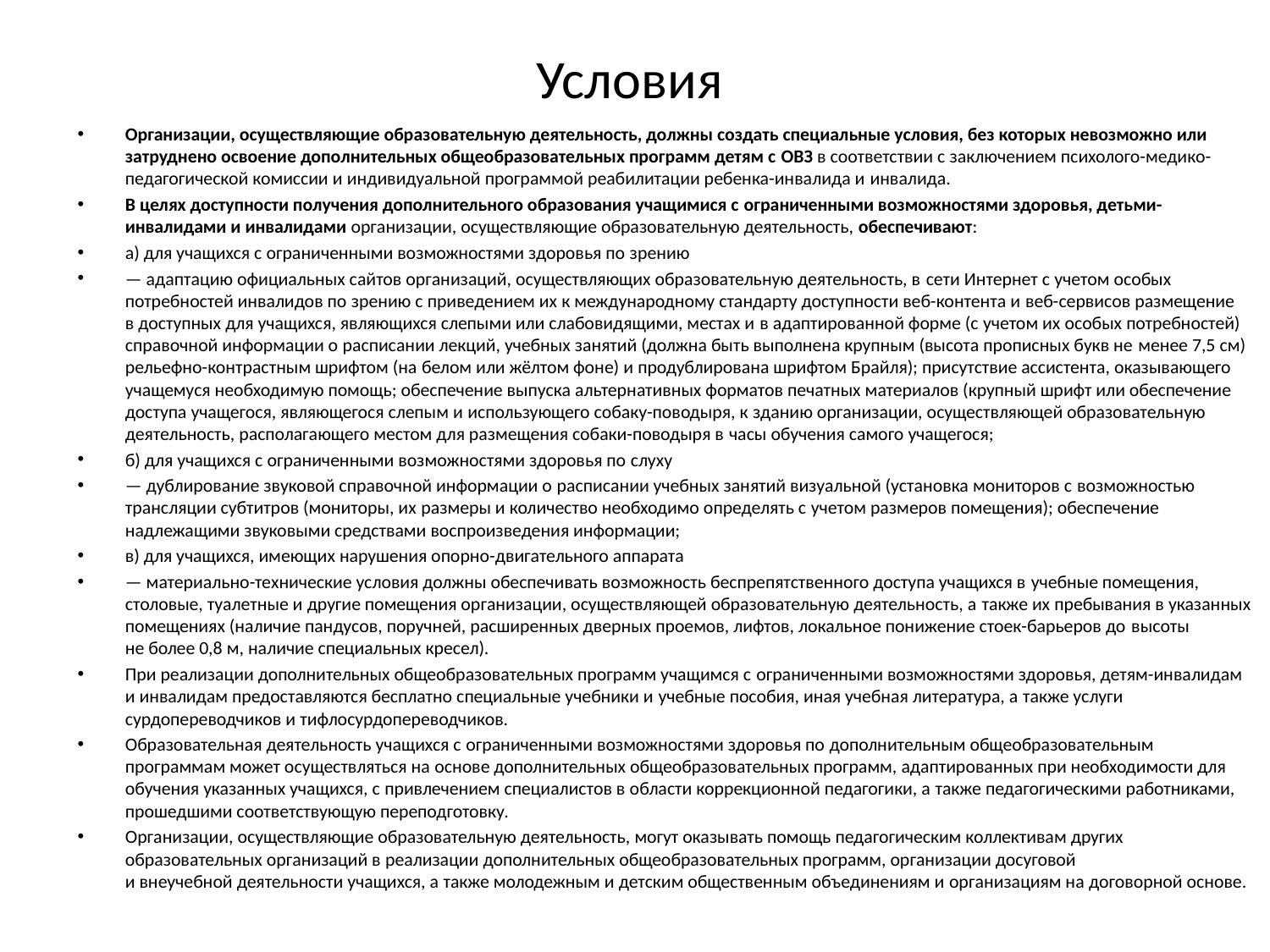

# Условия
Организации, осуществляющие образовательную деятельность, должны создать специальные условия, без которых невозможно или затруднено освоение дополнительных общеобразовательных программ детям с ОВЗ в соответствии с заключением психолого-медико-педагогической комиссии и индивидуальной программой реабилитации ребенка-инвалида и инвалида.
В целях доступности получения дополнительного образования учащимися с ограниченными возможностями здоровья, детьми-инвалидами и инвалидами организации, осуществляющие образовательную деятельность, обеспечивают:
а) для учащихся с ограниченными возможностями здоровья по зрению
— адаптацию официальных сайтов организаций, осуществляющих образовательную деятельность, в сети Интернет с учетом особых потребностей инвалидов по зрению с приведением их к международному стандарту доступности веб-контента и веб-сервисов размещение в доступных для учащихся, являющихся слепыми или слабовидящими, местах и в адаптированной форме (с учетом их особых потребностей) справочной информации о расписании лекций, учебных занятий (должна быть выполнена крупным (высота прописных букв не менее 7,5 см) рельефно-контрастным шрифтом (на белом или жёлтом фоне) и продублирована шрифтом Брайля); присутствие ассистента, оказывающего учащемуся необходимую помощь; обеспечение выпуска альтернативных форматов печатных материалов (крупный шрифт или обеспечение доступа учащегося, являющегося слепым и использующего собаку-поводыря, к зданию организации, осуществляющей образовательную деятельность, располагающего местом для размещения собаки-поводыря в часы обучения самого учащегося;
б) для учащихся с ограниченными возможностями здоровья по слуху
— дублирование звуковой справочной информации о расписании учебных занятий визуальной (установка мониторов с возможностью трансляции субтитров (мониторы, их размеры и количество необходимо определять с учетом размеров помещения); обеспечение надлежащими звуковыми средствами воспроизведения информации;
в) для учащихся, имеющих нарушения опорно-двигательного аппарата
— материально-технические условия должны обеспечивать возможность беспрепятственного доступа учащихся в учебные помещения, столовые, туалетные и другие помещения организации, осуществляющей образовательную деятельность, а также их пребывания в указанных помещениях (наличие пандусов, поручней, расширенных дверных проемов, лифтов, локальное понижение стоек-барьеров до высоты не более 0,8 м, наличие специальных кресел).
При реализации дополнительных общеобразовательных программ учащимся с ограниченными возможностями здоровья, детям-инвалидам и инвалидам предоставляются бесплатно специальные учебники и учебные пособия, иная учебная литература, а также услуги сурдопереводчиков и тифлосурдопереводчиков.
Образовательная деятельность учащихся с ограниченными возможностями здоровья по дополнительным общеобразовательным программам может осуществляться на основе дополнительных общеобразовательных программ, адаптированных при необходимости для обучения указанных учащихся, с привлечением специалистов в области коррекционной педагогики, а также педагогическими работниками, прошедшими соответствующую переподготовку.
Организации, осуществляющие образовательную деятельность, могут оказывать помощь педагогическим коллективам других образовательных организаций в реализации дополнительных общеобразовательных программ, организации досуговой и внеучебной деятельности учащихся, а также молодежным и детским общественным объединениям и организациям на договорной основе.